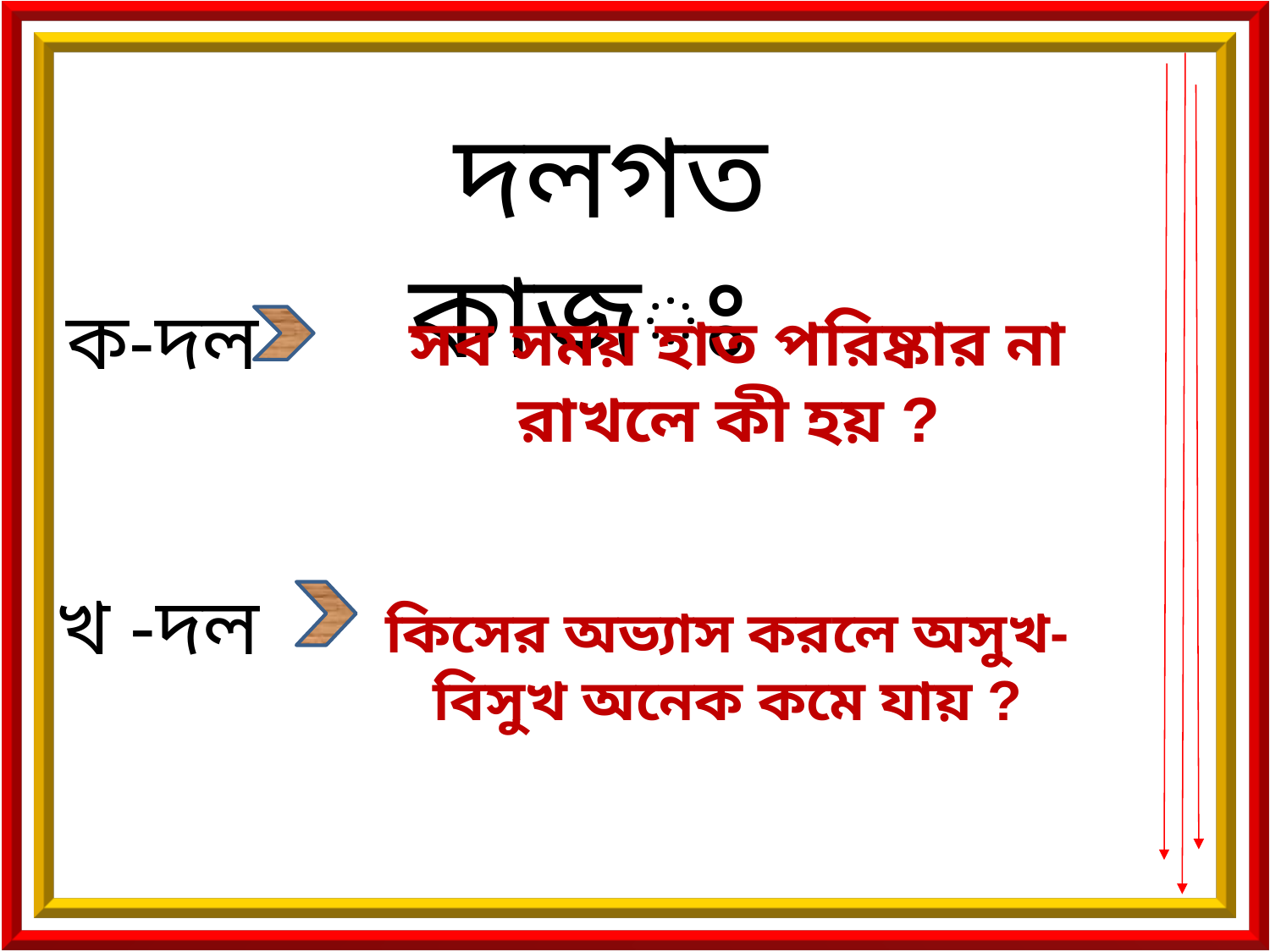

দলগত কাজঃ
ক-দল
সব সময় হাত পরিষ্কার না রাখলে কী হয় ?

খ -দল

কিসের অভ্যাস করলে অসুখ-বিসুখ অনেক কমে যায় ?